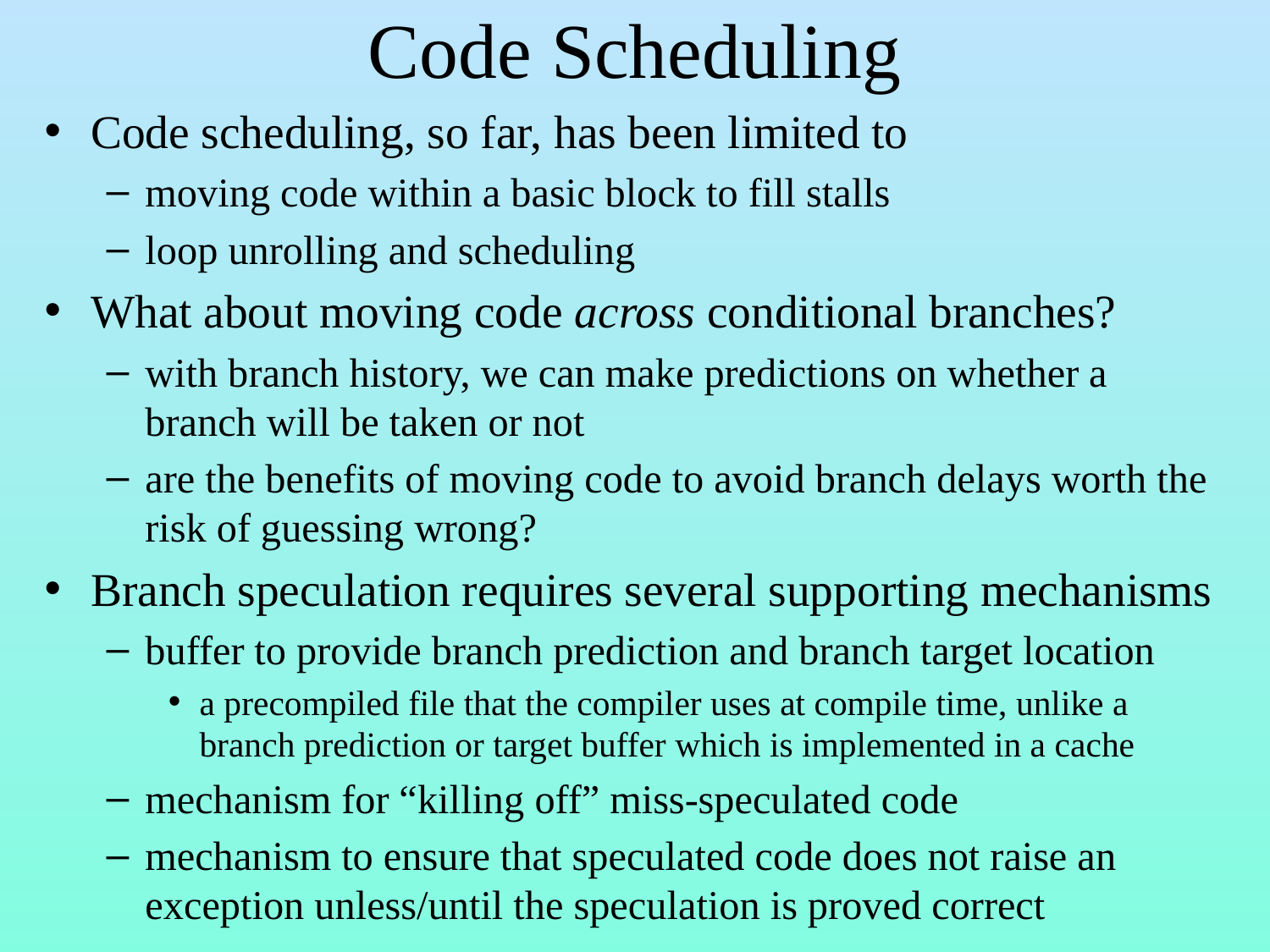

# Code Scheduling
Code scheduling, so far, has been limited to
moving code within a basic block to fill stalls
loop unrolling and scheduling
What about moving code across conditional branches?
with branch history, we can make predictions on whether a branch will be taken or not
are the benefits of moving code to avoid branch delays worth the risk of guessing wrong?
Branch speculation requires several supporting mechanisms
buffer to provide branch prediction and branch target location
a precompiled file that the compiler uses at compile time, unlike a branch prediction or target buffer which is implemented in a cache
mechanism for “killing off” miss-speculated code
mechanism to ensure that speculated code does not raise an exception unless/until the speculation is proved correct